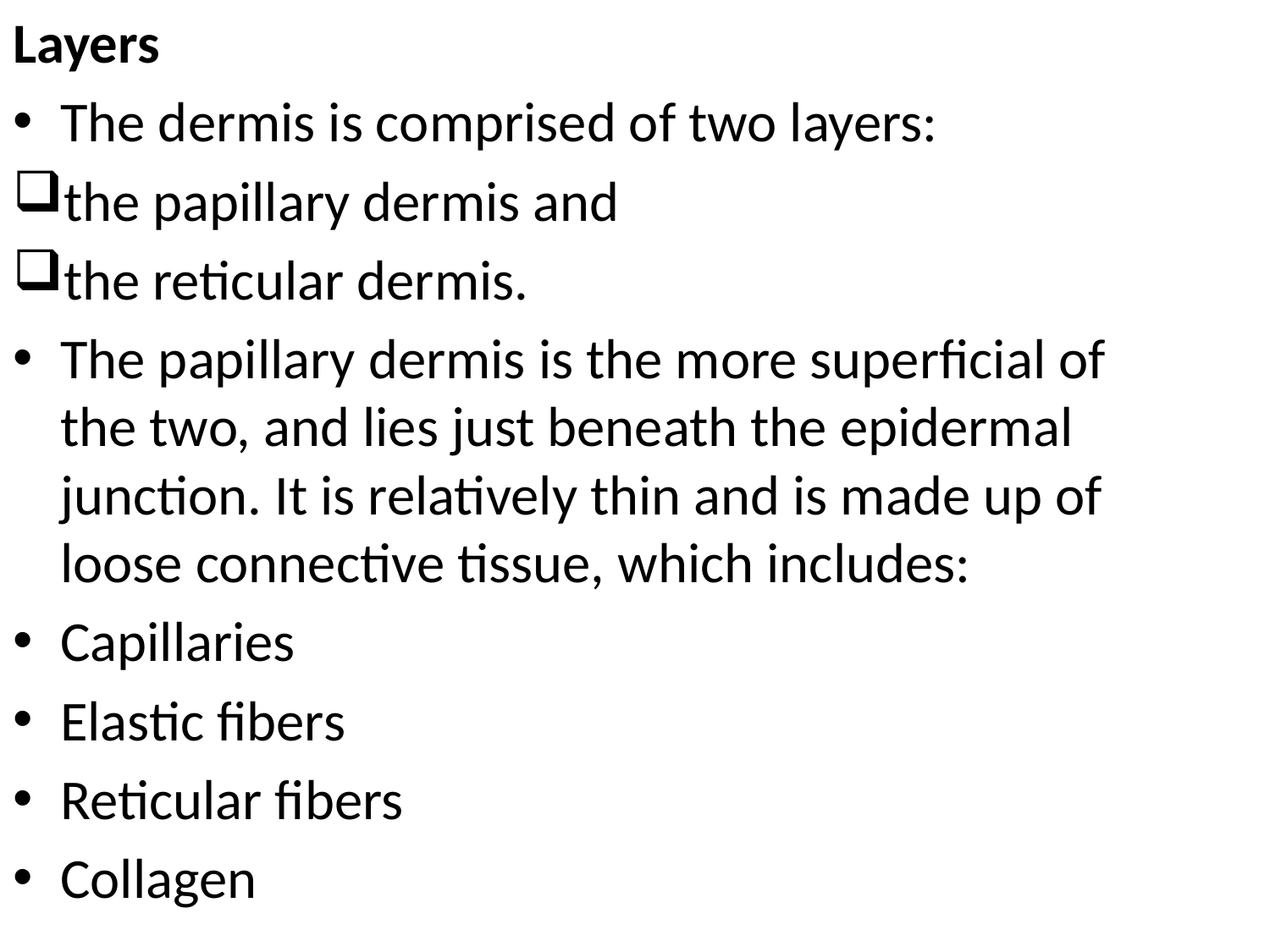

Layers
The dermis is comprised of two layers:
the papillary dermis and
the reticular dermis.
The papillary dermis is the more superficial of the two, and lies just beneath the epidermal junction. It is relatively thin and is made up of loose connective tissue, which includes:
Capillaries
Elastic fibers
Reticular fibers
Collagen